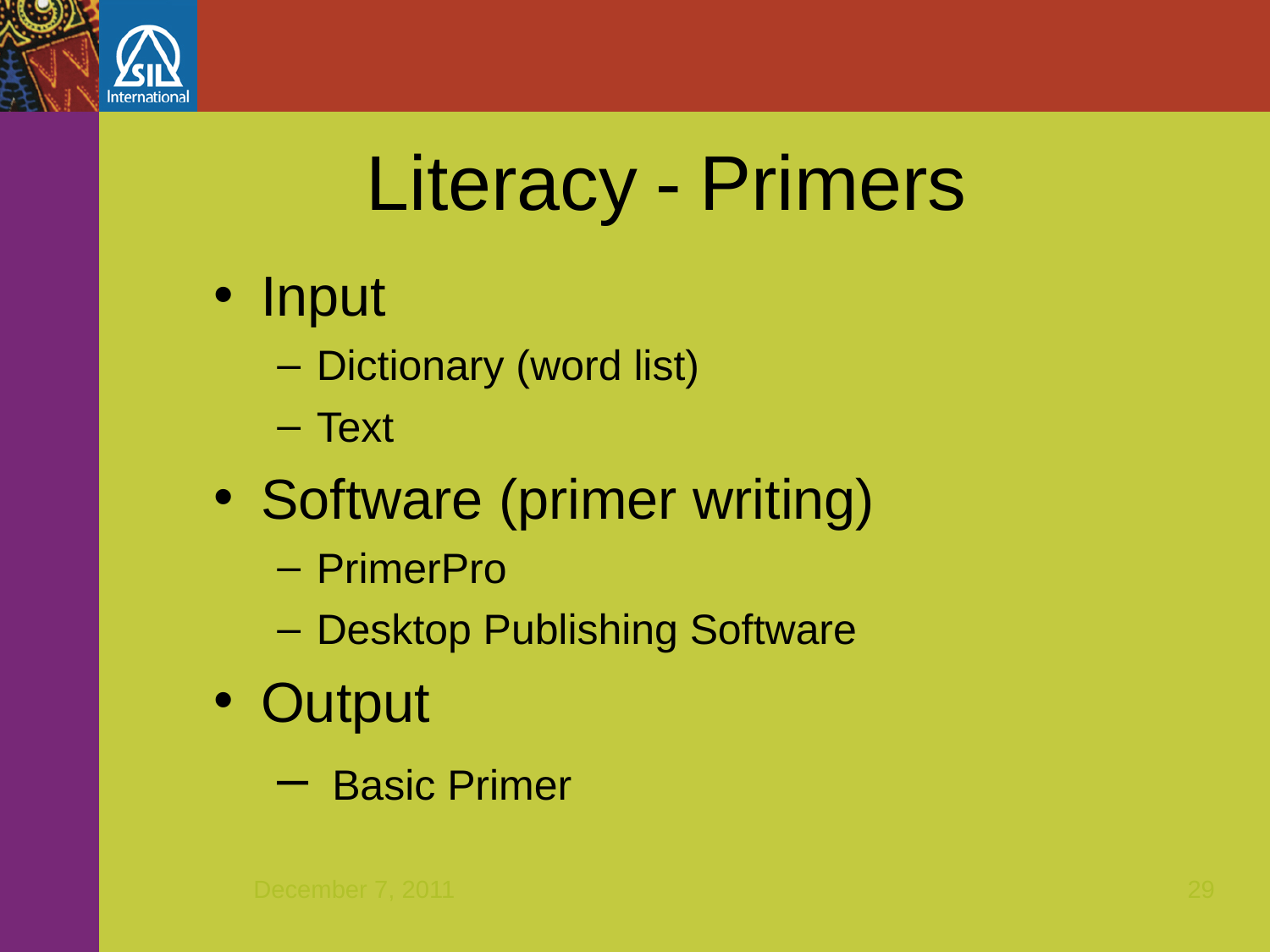

Literacy - Primers
Input
Dictionary (word list)
Text
Software (primer writing)
PrimerPro
Desktop Publishing Software
Output
 Basic Primer
December 7, 2011

29